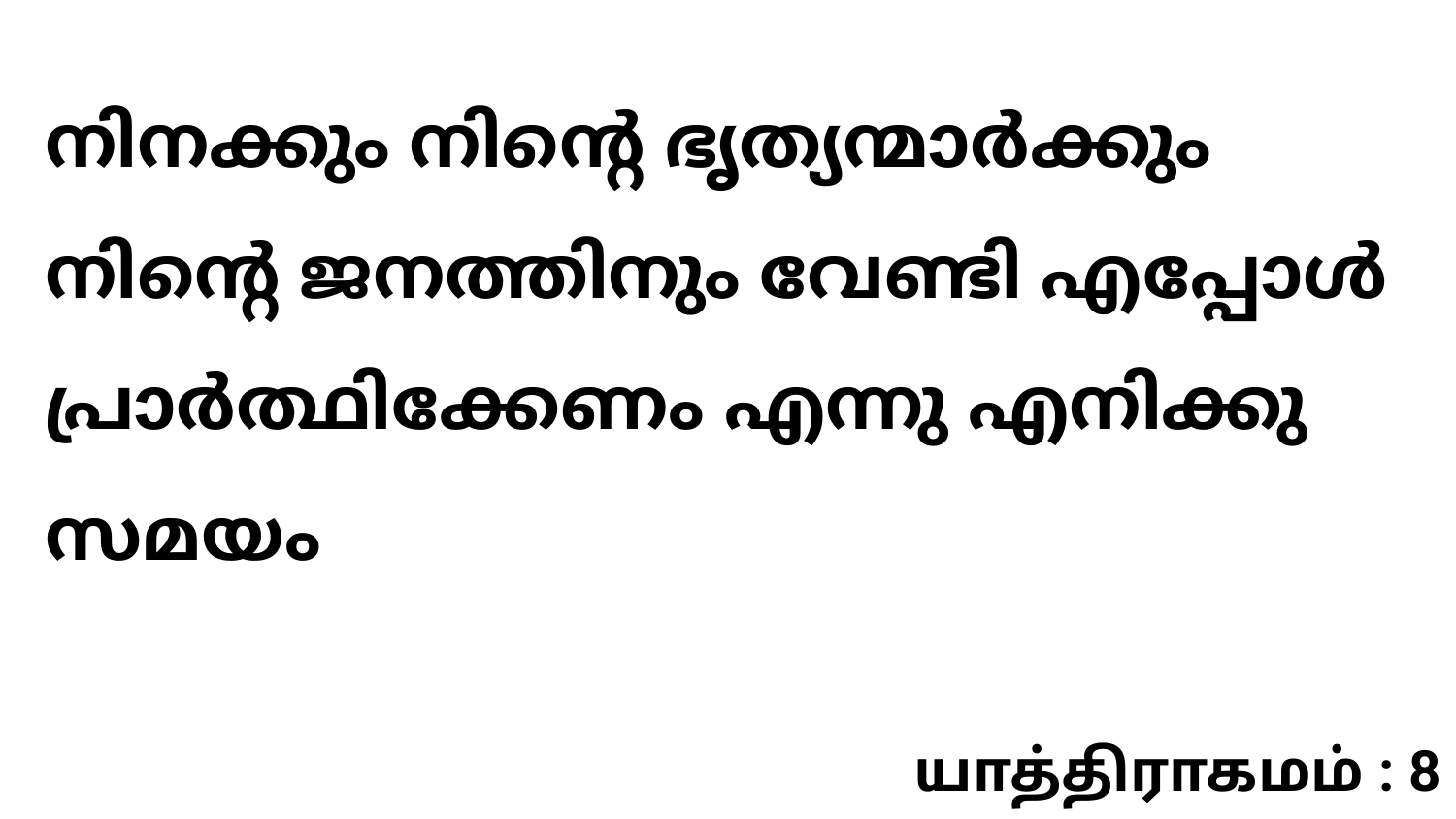

നിനക്കും നിന്റെ ഭൃത്യന്മാർക്കും നിന്റെ ജനത്തിനും വേണ്ടി എപ്പോൾ പ്രാർത്ഥിക്കേണം എന്നു എനിക്കു സമയം
யாத்திராகமம் : 8